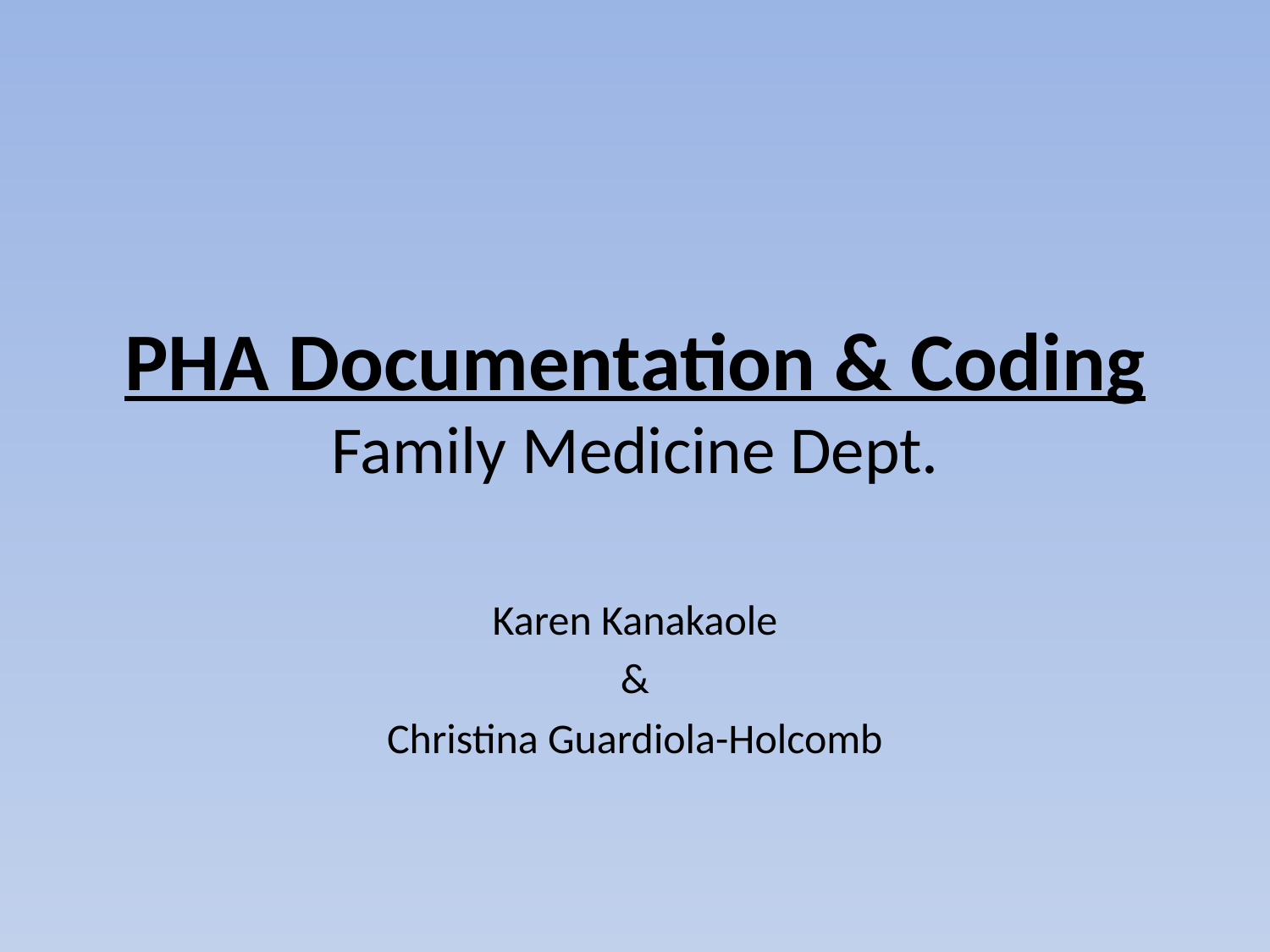

# PHA Documentation & Coding Family Medicine Dept.

Karen Kanakaole
&
Christina Guardiola-Holcomb